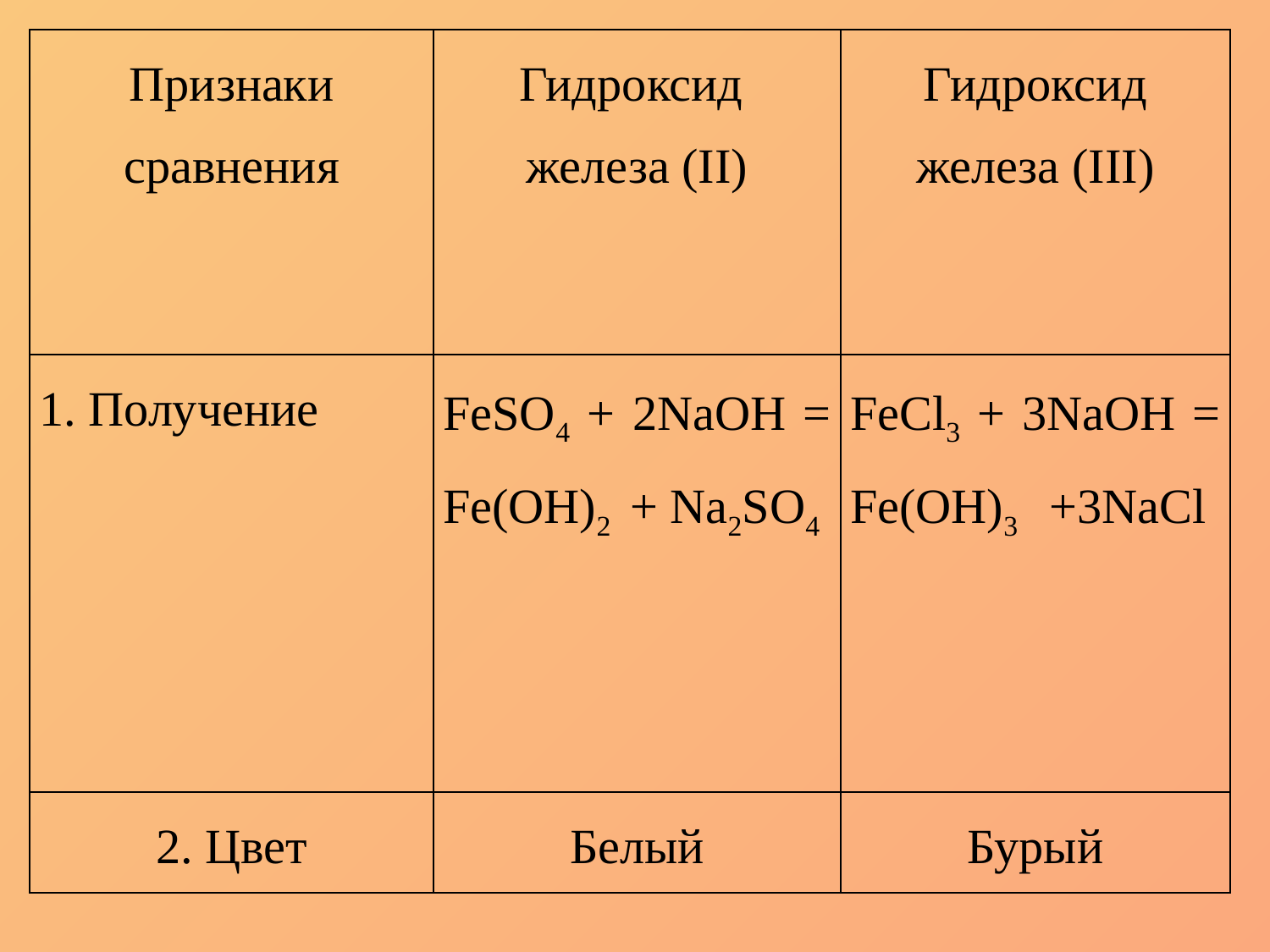

| Признаки сравнения | Гидроксид железа (II) | Гидроксид железа (III) |
| --- | --- | --- |
| 1. Получение | FeSO4 + 2NaOH = Fe(OH)2 + Na2SO4 | FeCl3 + 3NaOH = Fe(OH)3 +3NaCl |
| 2. Цвет | Белый | Бурый |